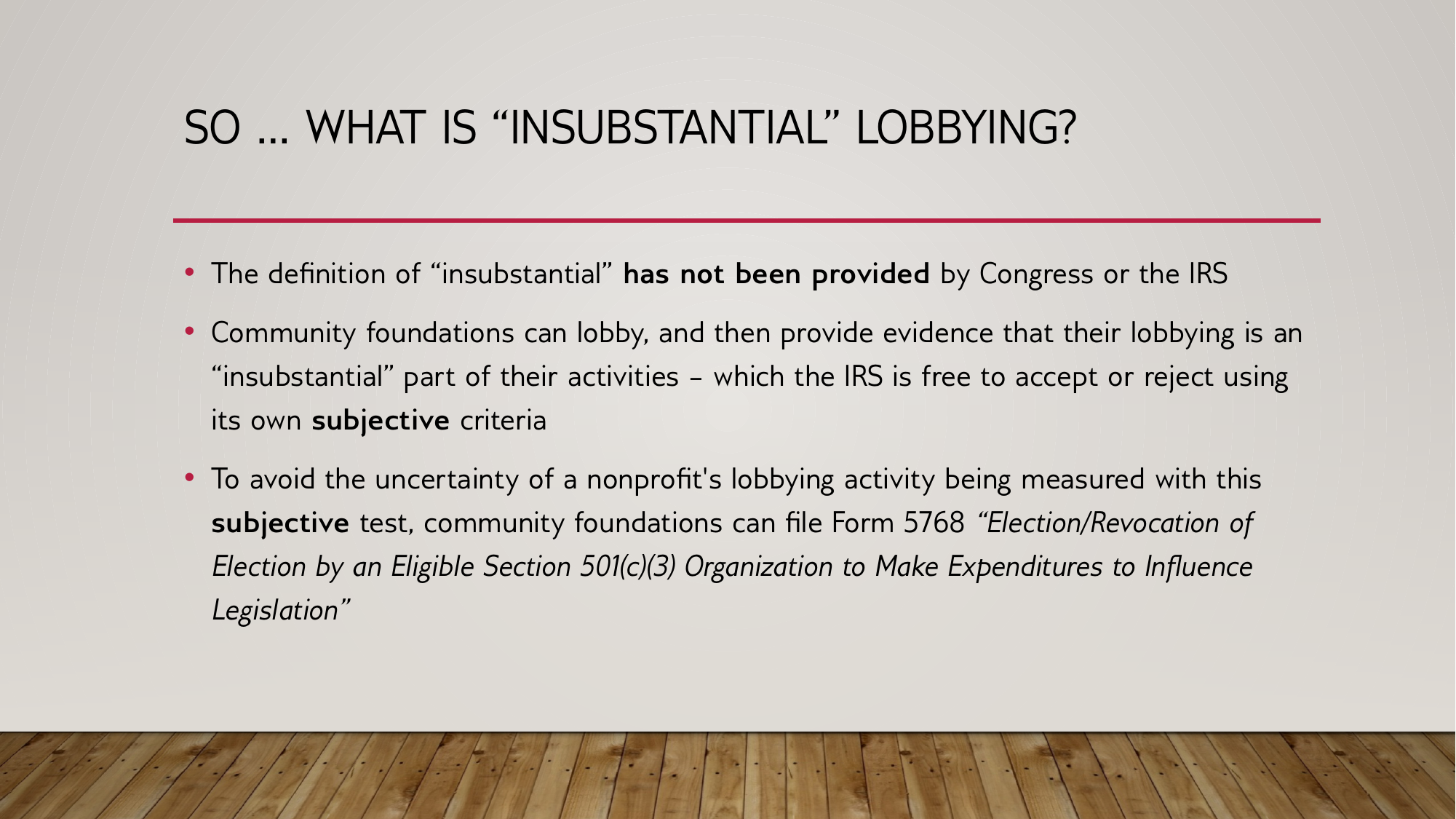

# So … what is “insubstantial” lobbying?
The definition of “insubstantial” has not been provided by Congress or the IRS
Community foundations can lobby, and then provide evidence that their lobbying is an “insubstantial” part of their activities – which the IRS is free to accept or reject using its own subjective criteria
To avoid the uncertainty of a nonprofit's lobbying activity being measured with this subjective test, community foundations can file Form 5768 “Election/Revocation of Election by an Eligible Section 501(c)(3) Organization to Make Expenditures to Influence Legislation”